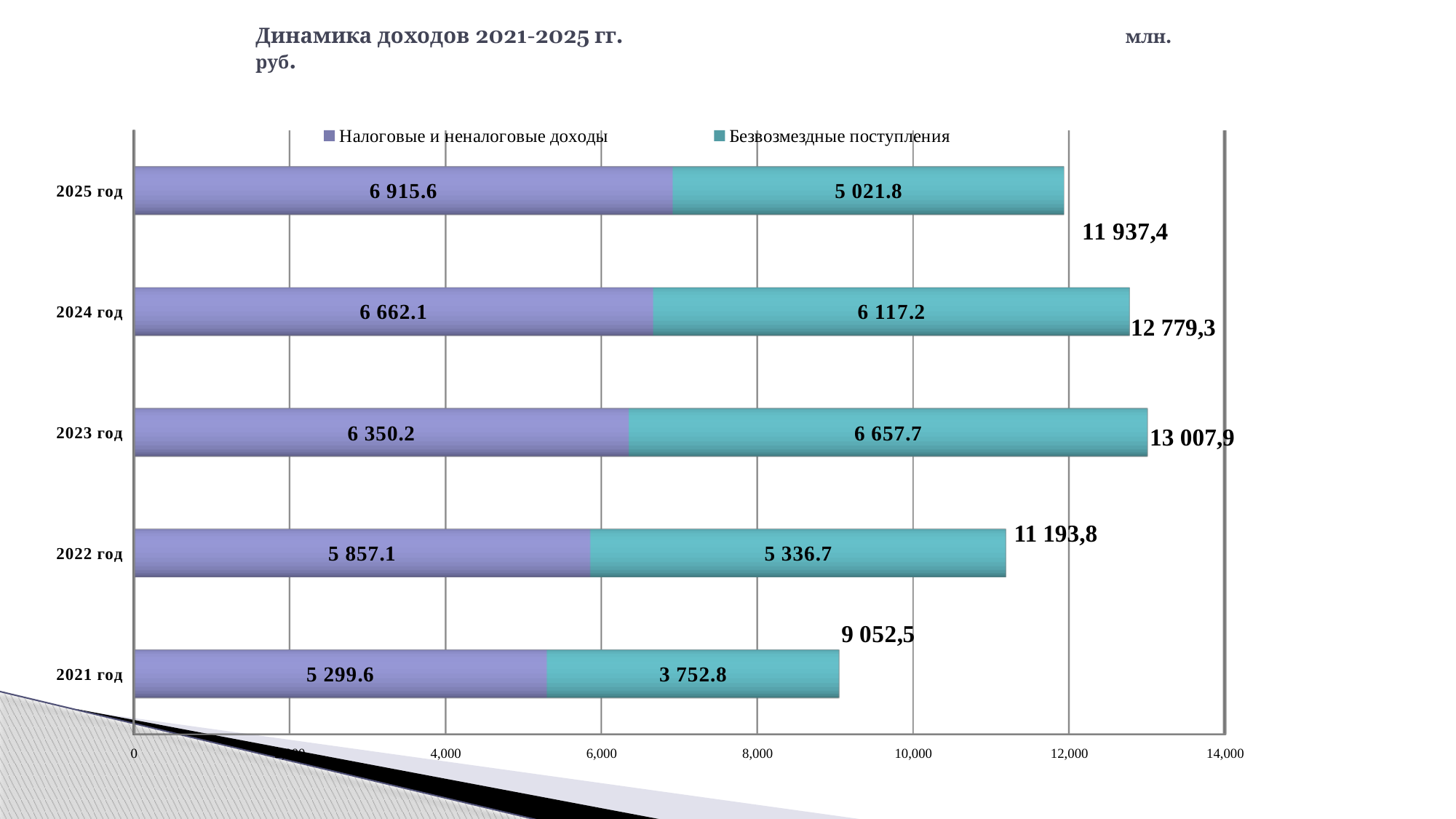

# Динамика доходов 2021-2025 гг.                                                                                            млн. руб.

[unsupported chart]

12 779,3
13 007,9
11 193,8